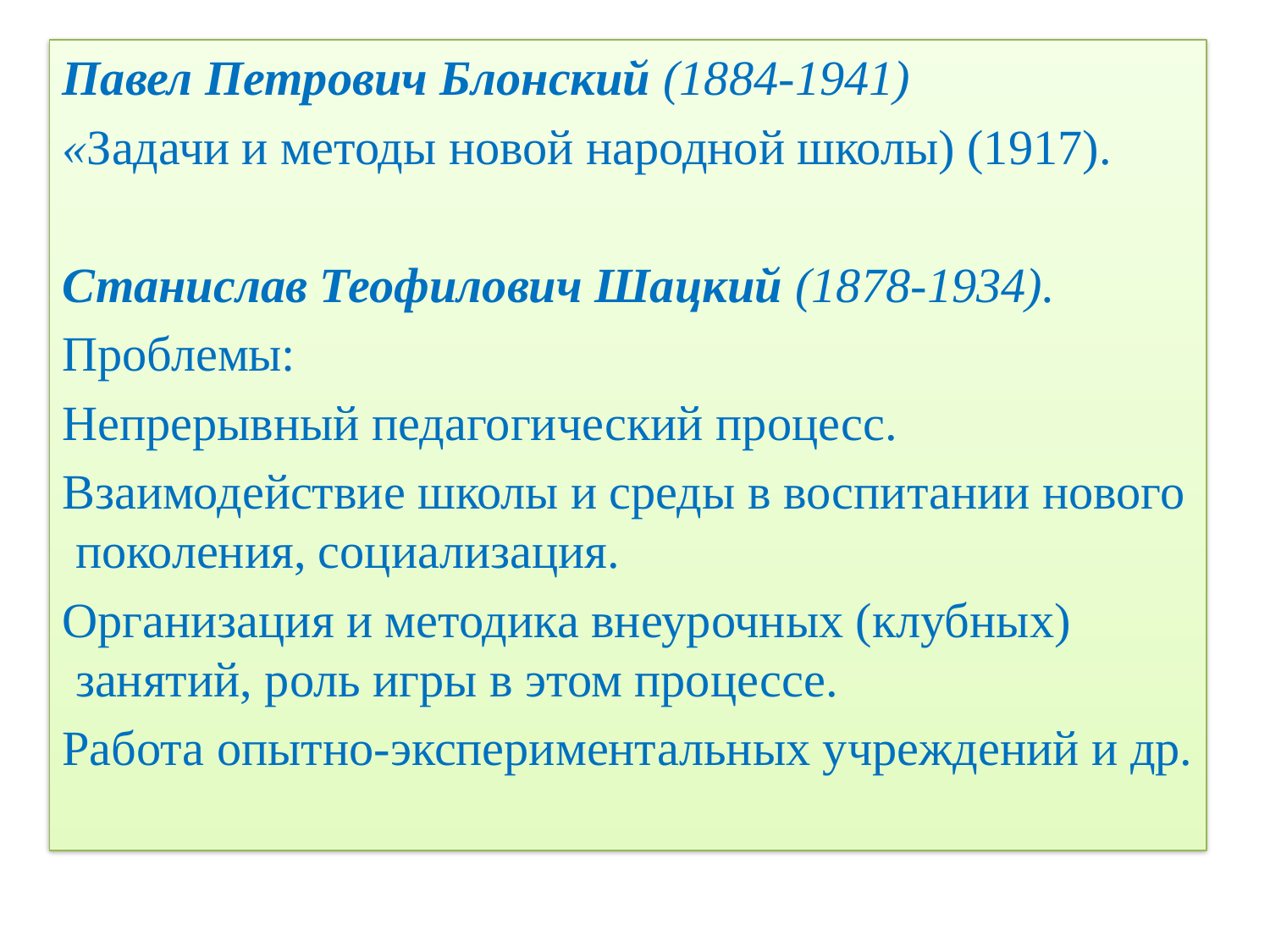

#
Павел Петрович Блонский (1884-1941)
«Задачи и методы новой народной школы) (1917).

Станислав Теофилович Шацкий (1878-1934).
Проблемы:
Непрерывный педагогический процесс.
Взаимодействие школы и среды в воспитании нового поколения, социализация.
Организация и методика внеурочных (клубных) занятий, роль игры в этом процессе.
Работа опытно-экспериментальных учреждений и др.